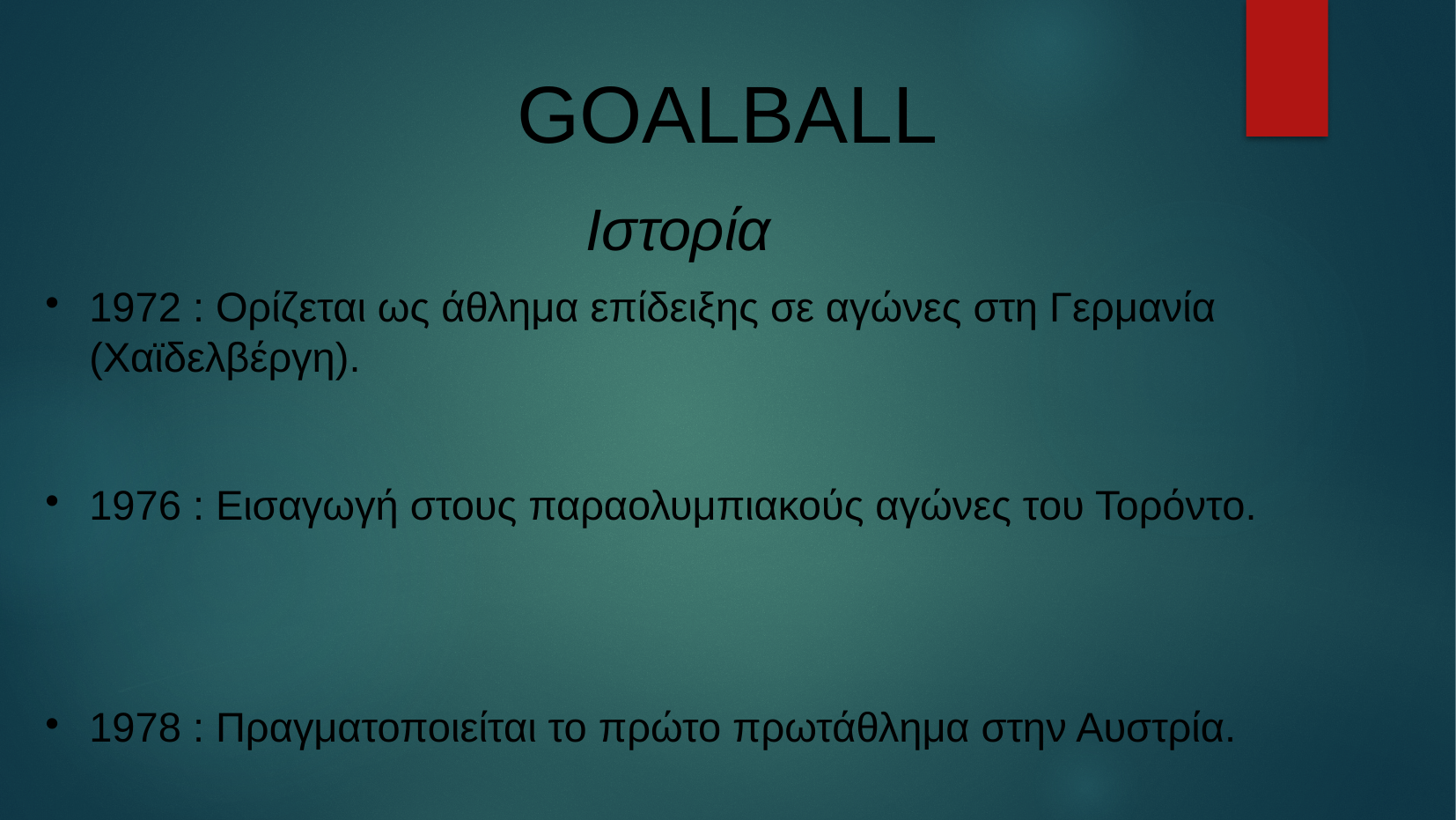

GOALBALL

     Ιστορία
1972 : Oρίζεται ως άθλημα επίδειξης σε αγώνες στη Γερμανία (Χαϊδελβέργη).

1976 : Εισαγωγή στους παραολυμπιακούς αγώνες του Τορόντο.

1978 : Πραγματοποιείται το πρώτο πρωτάθλημα στην Αυστρία.